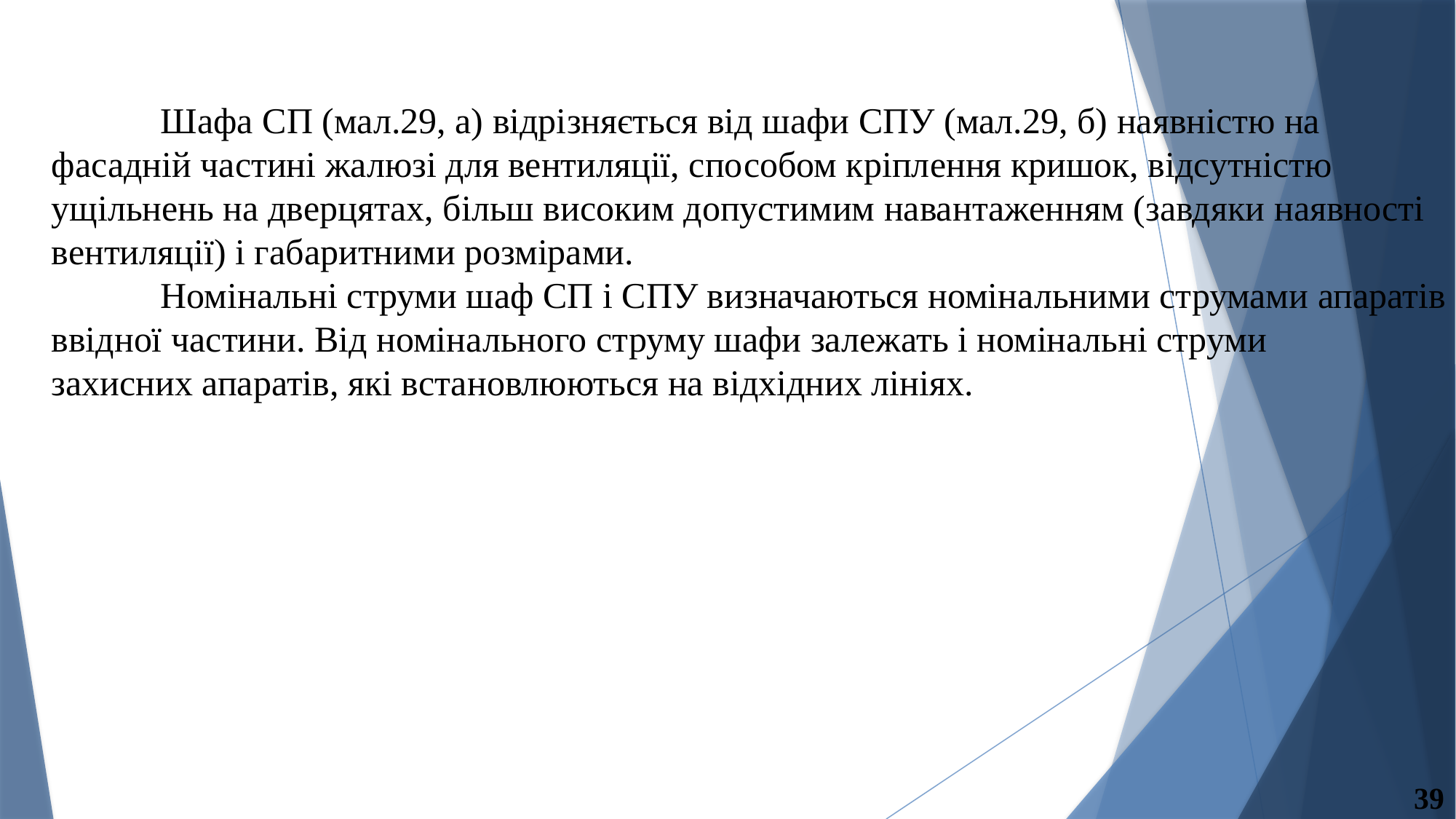

Шафа СП (мал.29, а) відрізняється від шафи СПУ (мал.29, б) наявністю на фасадній частині жалюзі для вентиляції, способом кріплення кришок, відсутністю ущільнень на дверцятах, більш високим допустимим навантаженням (завдяки наявності вентиляції) і габаритними розмірами.
	Номінальні струми шаф СП і СПУ визначаються номінальними струмами апаратів
ввідної частини. Від номінального струму шафи залежать і номінальні струми
захисних апаратів, які встановлюються на відхідних лініях.

39